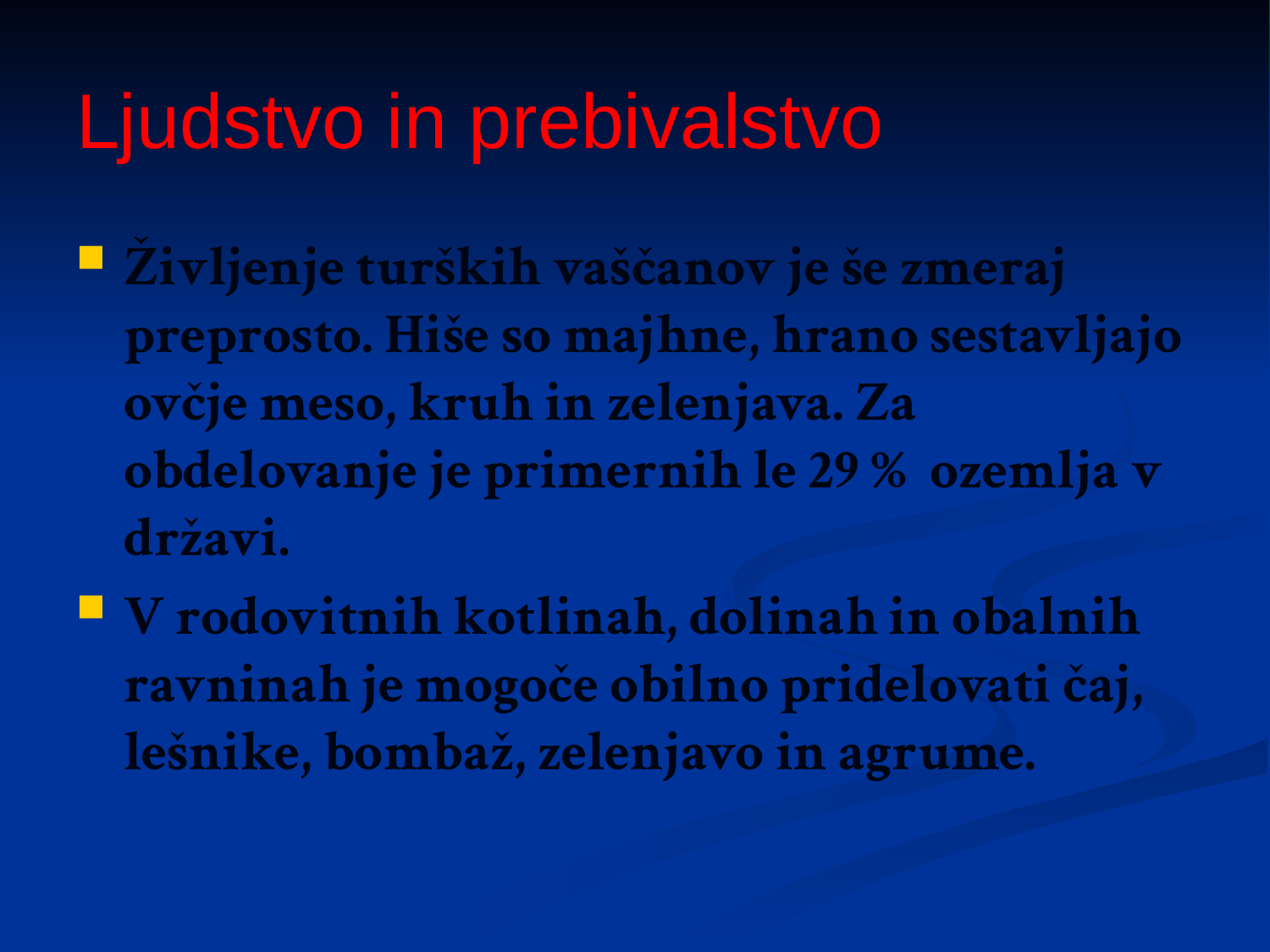

# Ljudstvo in prebivalstvo
Življenje turških vaščanov je še zmeraj preprosto. Hiše so majhne, hrano sestavljajo ovčje meso, kruh in zelenjava. Za obdelovanje je primernih le 29 %  ozemlja v državi.
V rodovitnih kotlinah, dolinah in obalnih ravninah je mogoče obilno pridelovati čaj, lešnike, bombaž, zelenjavo in agrume.